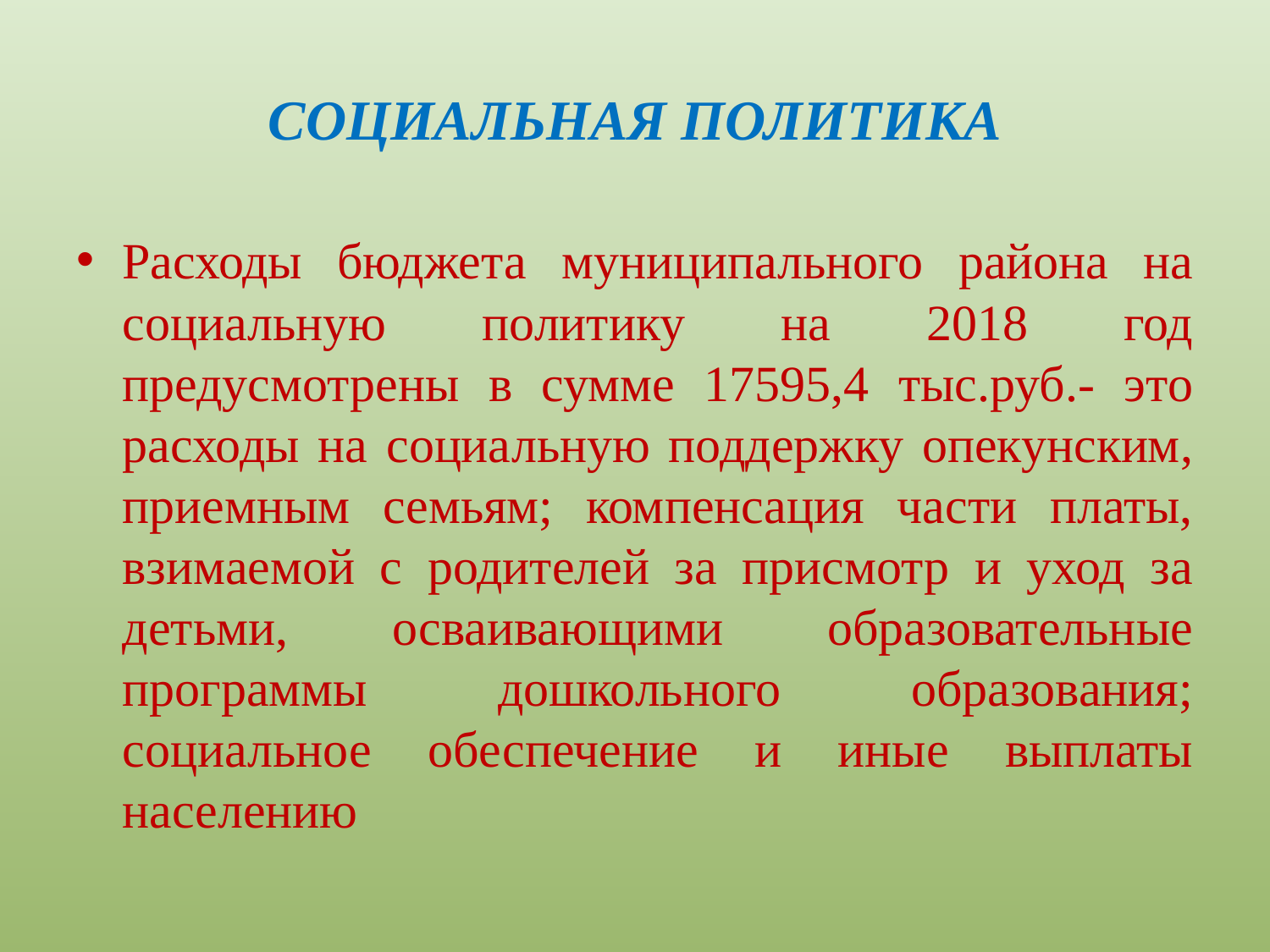

# СОЦИАЛЬНАЯ ПОЛИТИКА
Расходы бюджета муниципального района на социальную политику на 2018 год предусмотрены в сумме 17595,4 тыс.руб.- это расходы на социальную поддержку опекунским, приемным семьям; компенсация части платы, взимаемой с родителей за присмотр и уход за детьми, осваивающими образовательные программы дошкольного образования; социальное обеспечение и иные выплаты населению